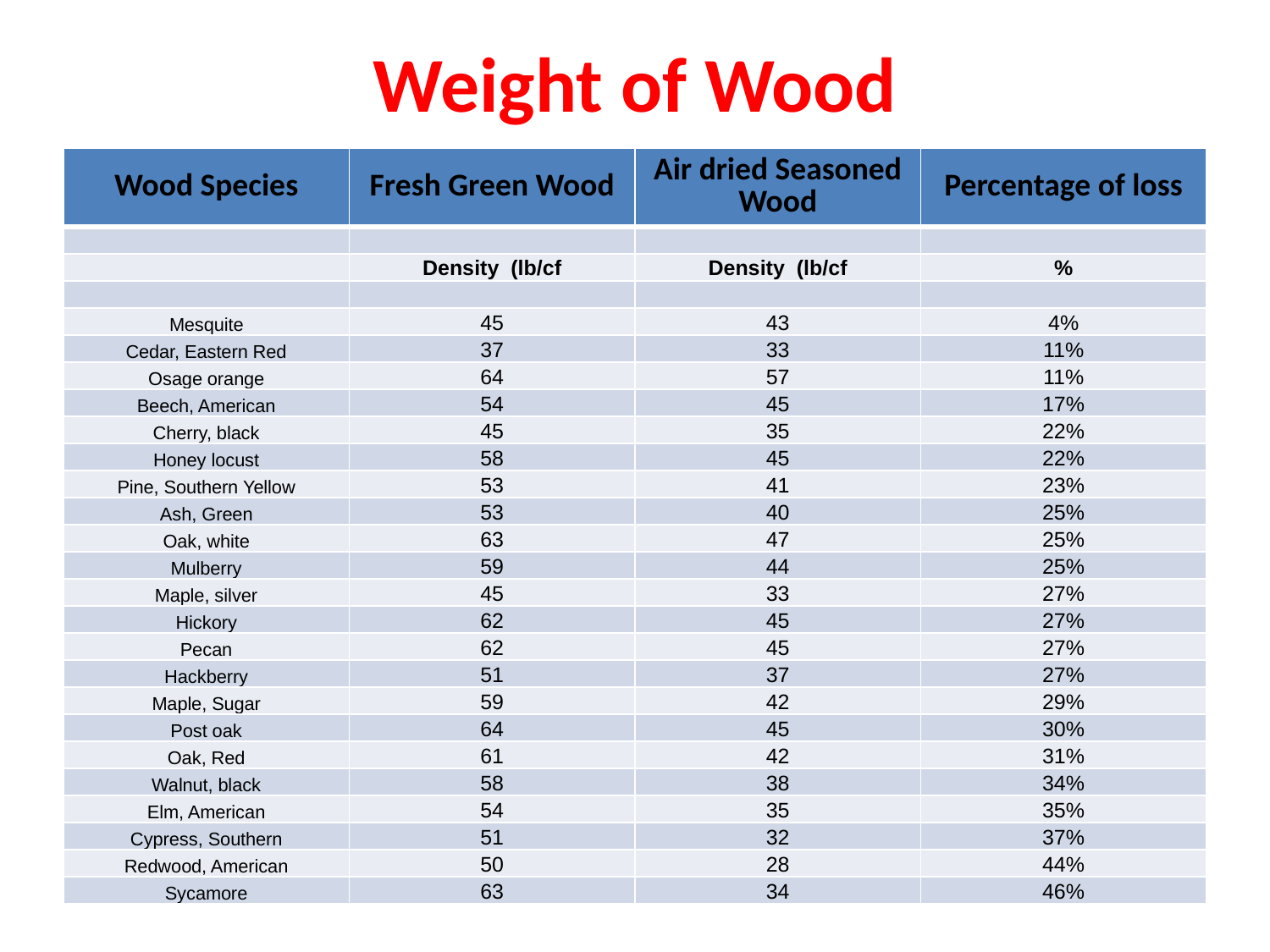

# Weight of Wood
| Wood Species | Fresh Green Wood | Air dried Seasoned Wood | Percentage of loss |
| --- | --- | --- | --- |
|  |  |  |  |
|  | Density (lb/cf | Density (lb/cf | % |
|  |  |  |  |
| Mesquite | 45 | 43 | 4% |
| Cedar, Eastern Red | 37 | 33 | 11% |
| Osage orange | 64 | 57 | 11% |
| Beech, American | 54 | 45 | 17% |
| Cherry, black | 45 | 35 | 22% |
| Honey locust | 58 | 45 | 22% |
| Pine, Southern Yellow | 53 | 41 | 23% |
| Ash, Green | 53 | 40 | 25% |
| Oak, white | 63 | 47 | 25% |
| Mulberry | 59 | 44 | 25% |
| Maple, silver | 45 | 33 | 27% |
| Hickory | 62 | 45 | 27% |
| Pecan | 62 | 45 | 27% |
| Hackberry | 51 | 37 | 27% |
| Maple, Sugar | 59 | 42 | 29% |
| Post oak | 64 | 45 | 30% |
| Oak, Red | 61 | 42 | 31% |
| Walnut, black | 58 | 38 | 34% |
| Elm, American | 54 | 35 | 35% |
| Cypress, Southern | 51 | 32 | 37% |
| Redwood, American | 50 | 28 | 44% |
| Sycamore | 63 | 34 | 46% |